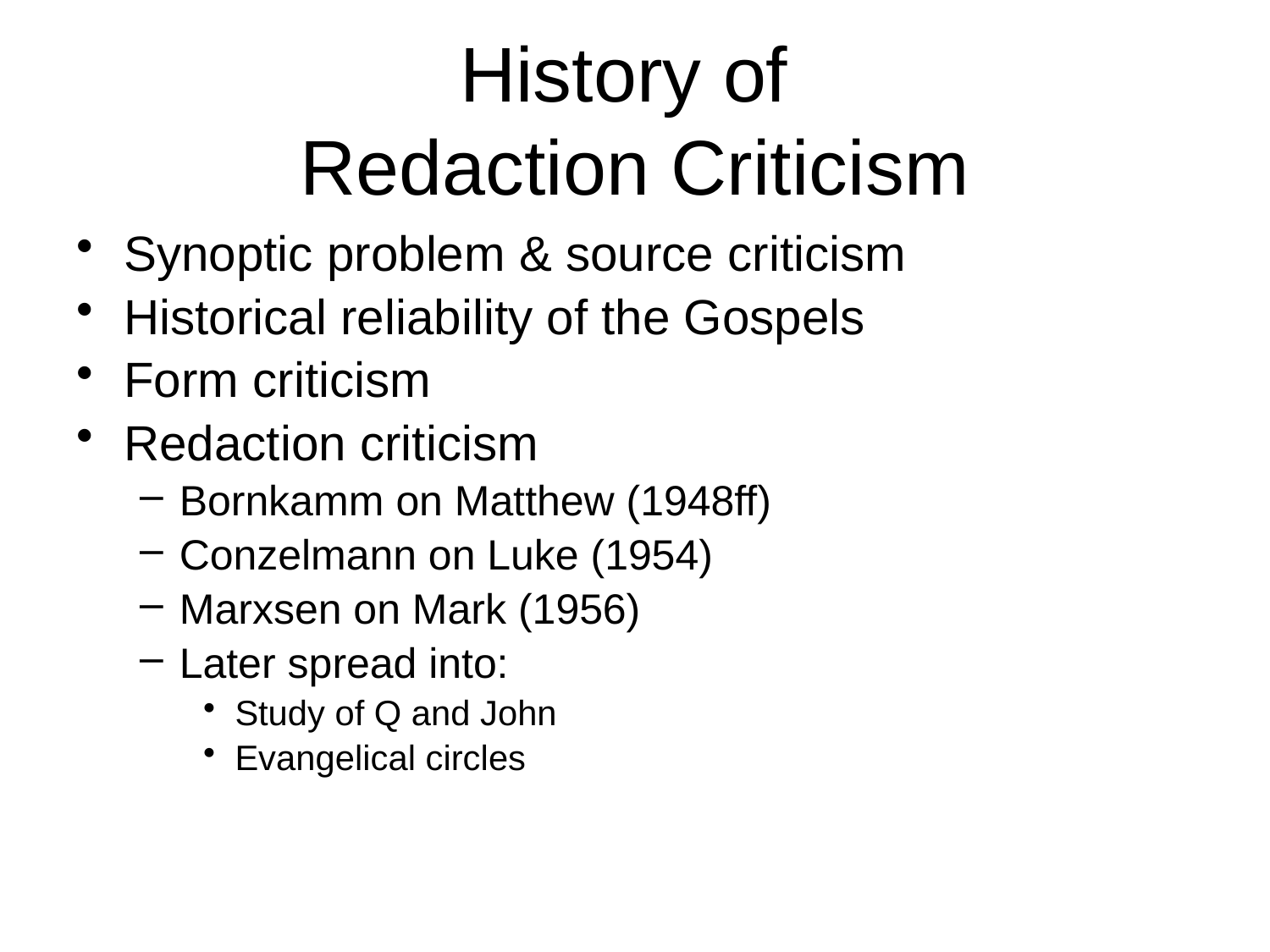

# History of Redaction Criticism
Synoptic problem & source criticism
Historical reliability of the Gospels
Form criticism
Redaction criticism
Bornkamm on Matthew (1948ff)
Conzelmann on Luke (1954)
Marxsen on Mark (1956)
Later spread into:
Study of Q and John
Evangelical circles